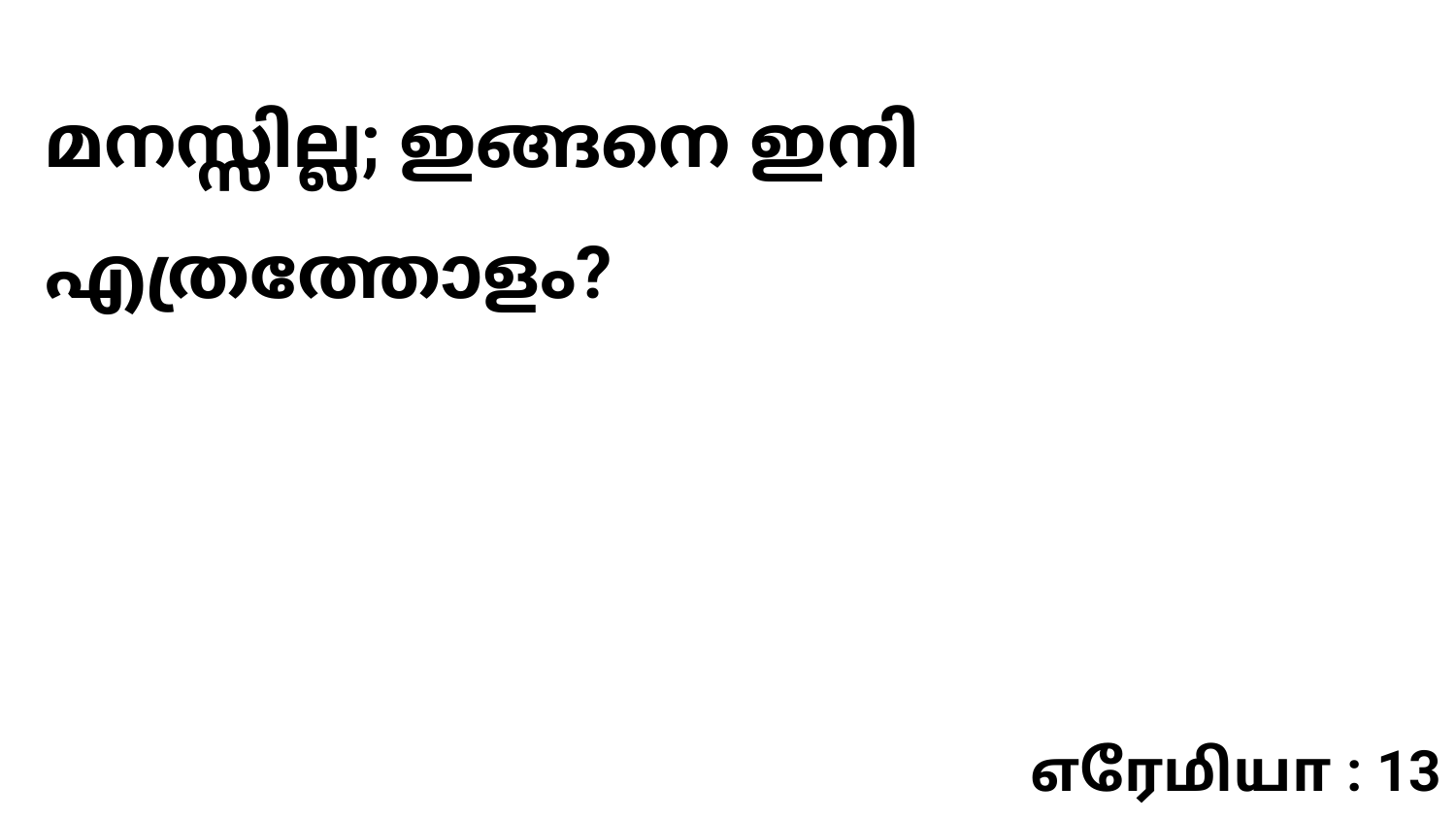

മനസ്സില്ല; ഇങ്ങനെ ഇനി എത്രത്തോളം?
எரேமியா : 13